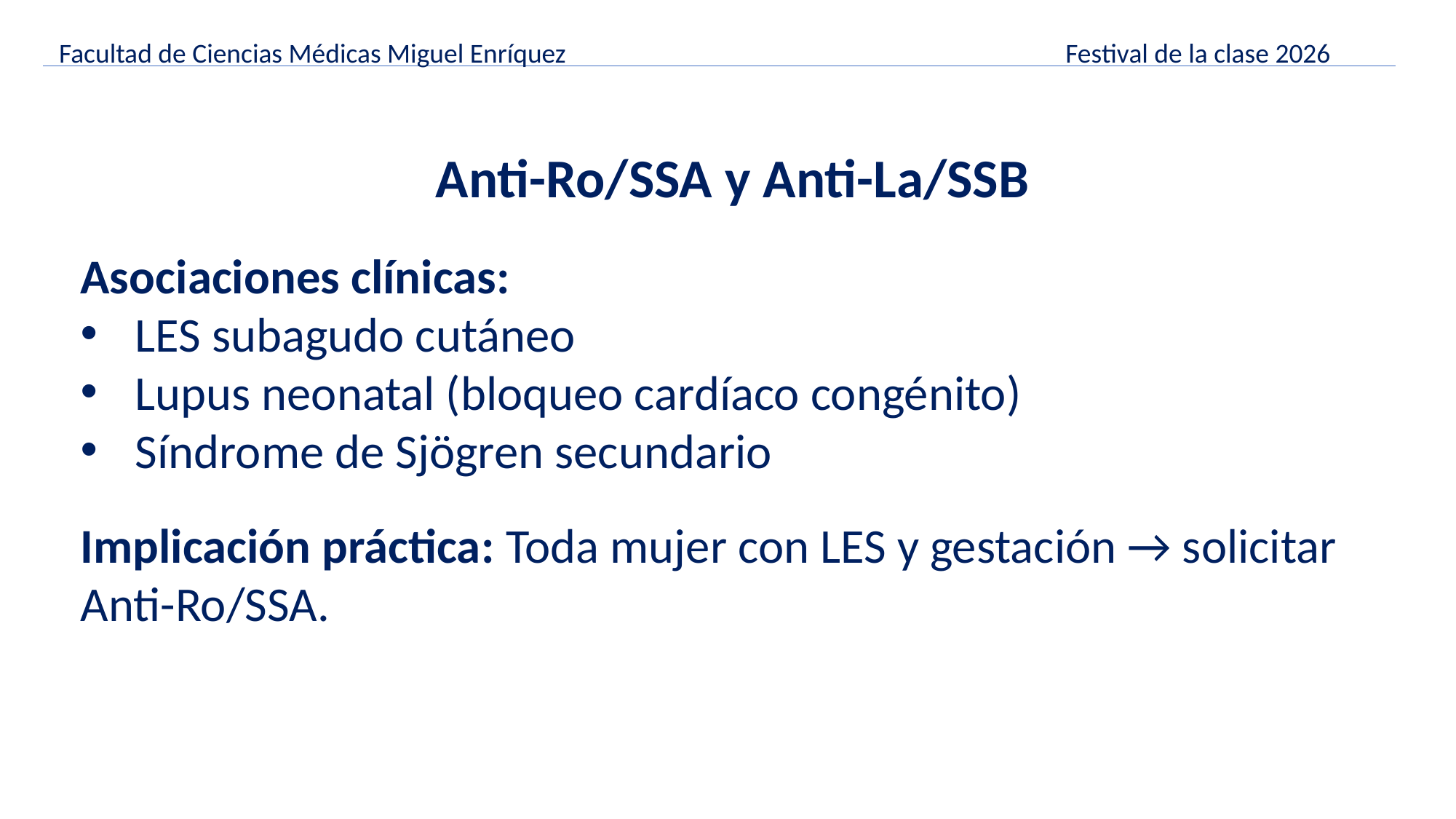

Facultad de Ciencias Médicas Miguel Enríquez                                                                                 Festival de la clase 2026
Anti-Ro/SSA y Anti-La/SSB

Asociaciones clínicas:
LES subagudo cutáneo
Lupus neonatal (bloqueo cardíaco congénito)
Síndrome de Sjögren secundario

Implicación práctica: Toda mujer con LES y gestación → solicitar Anti-Ro/SSA.